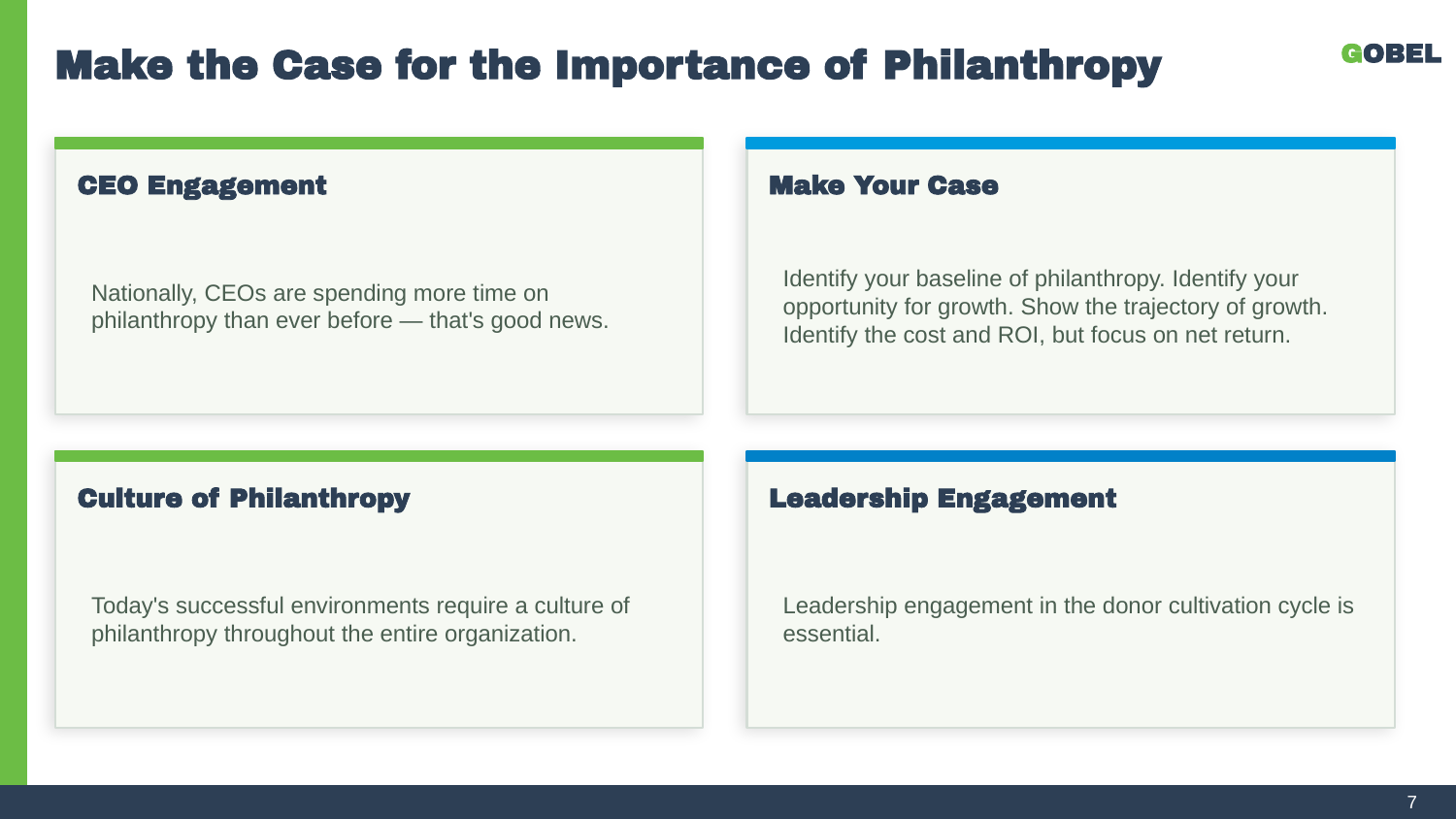

Make the Case for the Importance of Philanthropy
GOBEL

CEO Engagement
Make Your Case
Nationally, CEOs are spending more time on philanthropy than ever before — that's good news.
Identify your baseline of philanthropy. Identify your opportunity for growth. Show the trajectory of growth. Identify the cost and ROI, but focus on net return.

Culture of Philanthropy
Leadership Engagement
Today's successful environments require a culture of philanthropy throughout the entire organization.
Leadership engagement in the donor cultivation cycle is essential.

7